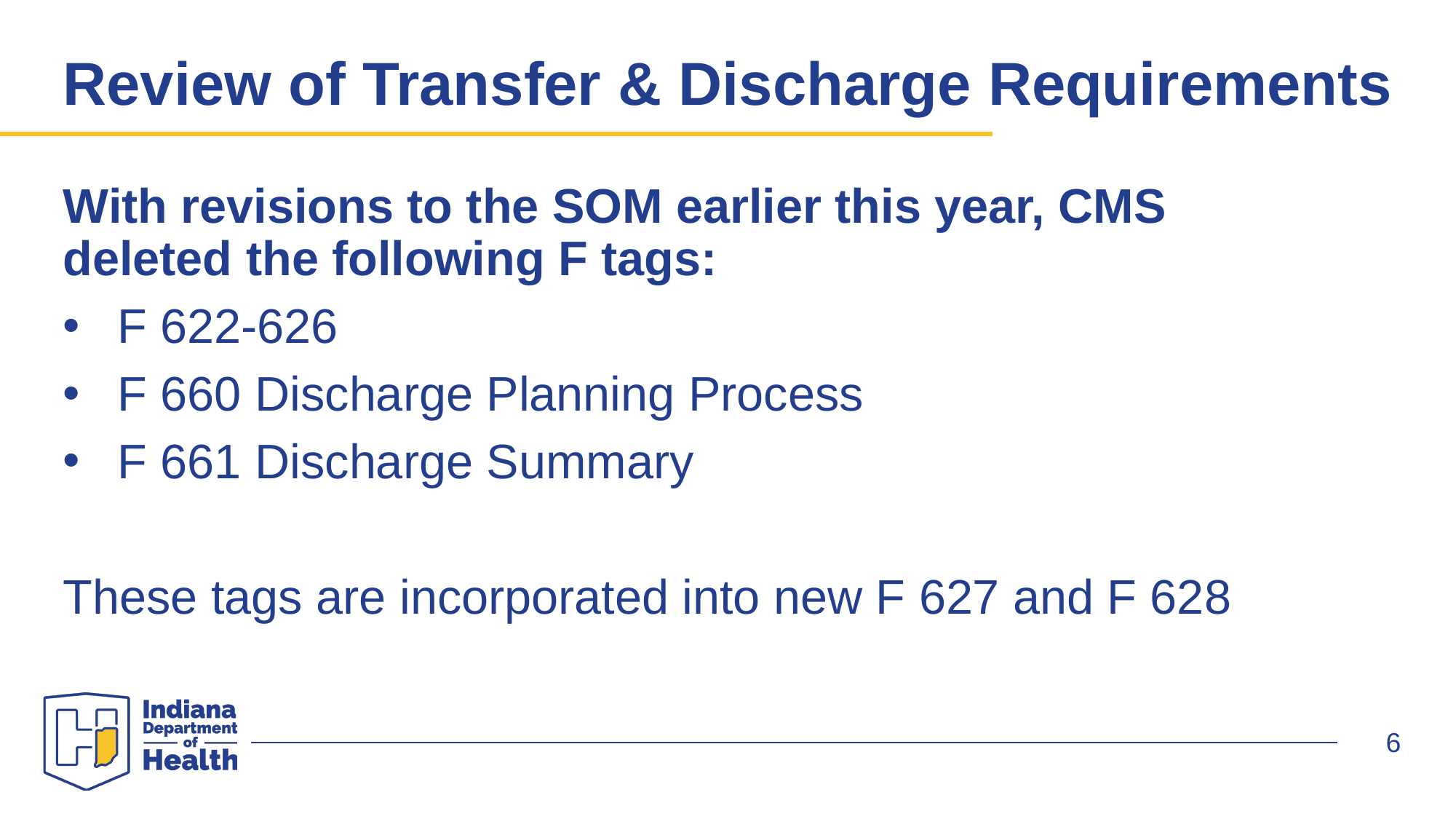

# Review of Transfer & Discharge Requirements
With revisions to the SOM earlier this year, CMS deleted the following F tags:
F 622-626
F 660 Discharge Planning Process
F 661 Discharge Summary

These tags are incorporated into new F 627 and F 628

6